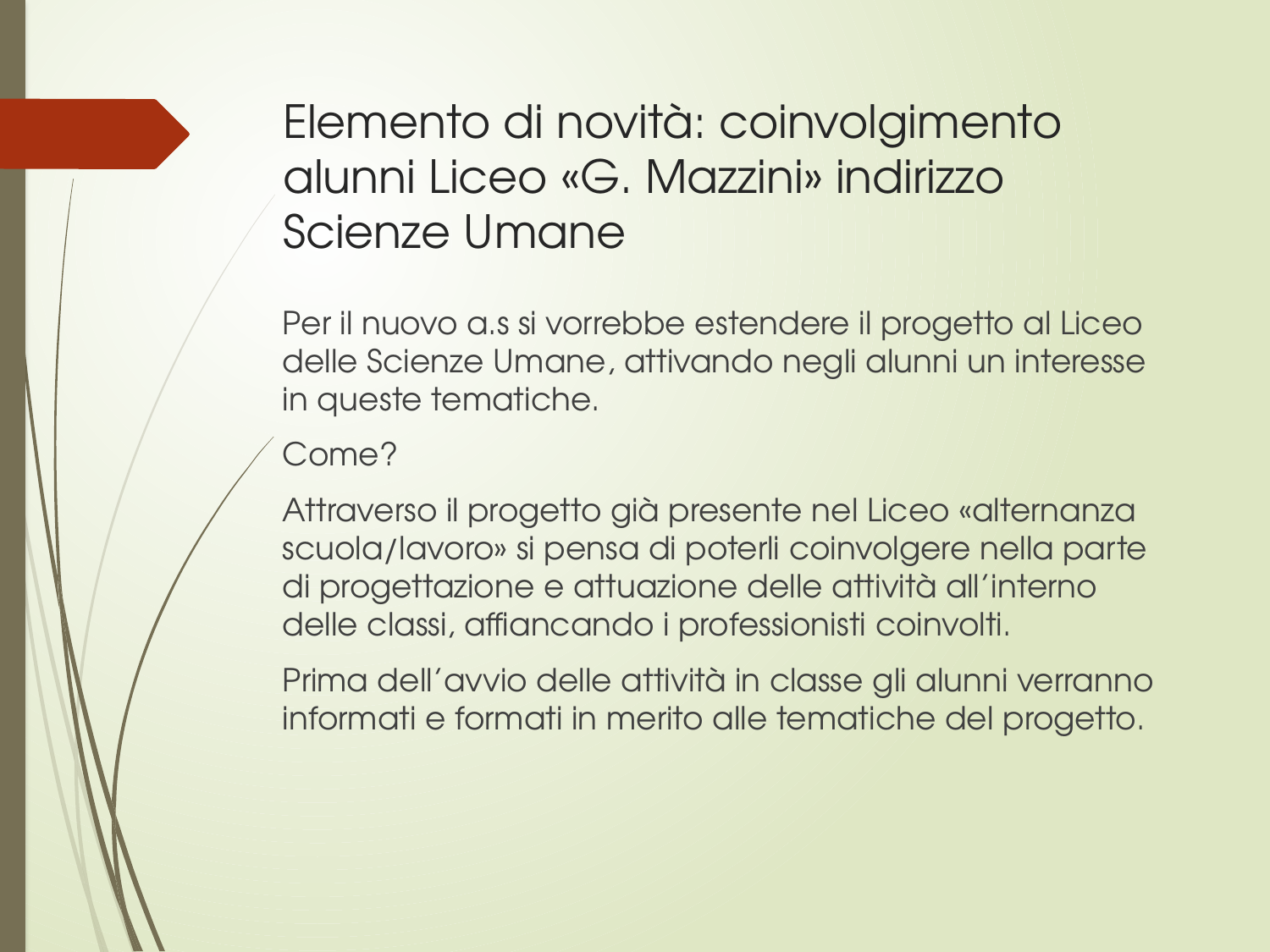

# Elemento di novità: coinvolgimento alunni Liceo «G. Mazzini» indirizzo Scienze Umane
Per il nuovo a.s si vorrebbe estendere il progetto al Liceo delle Scienze Umane, attivando negli alunni un interesse in queste tematiche.
Come?
Attraverso il progetto già presente nel Liceo «alternanza scuola/lavoro» si pensa di poterli coinvolgere nella parte di progettazione e attuazione delle attività all’interno delle classi, affiancando i professionisti coinvolti.
Prima dell’avvio delle attività in classe gli alunni verranno informati e formati in merito alle tematiche del progetto.